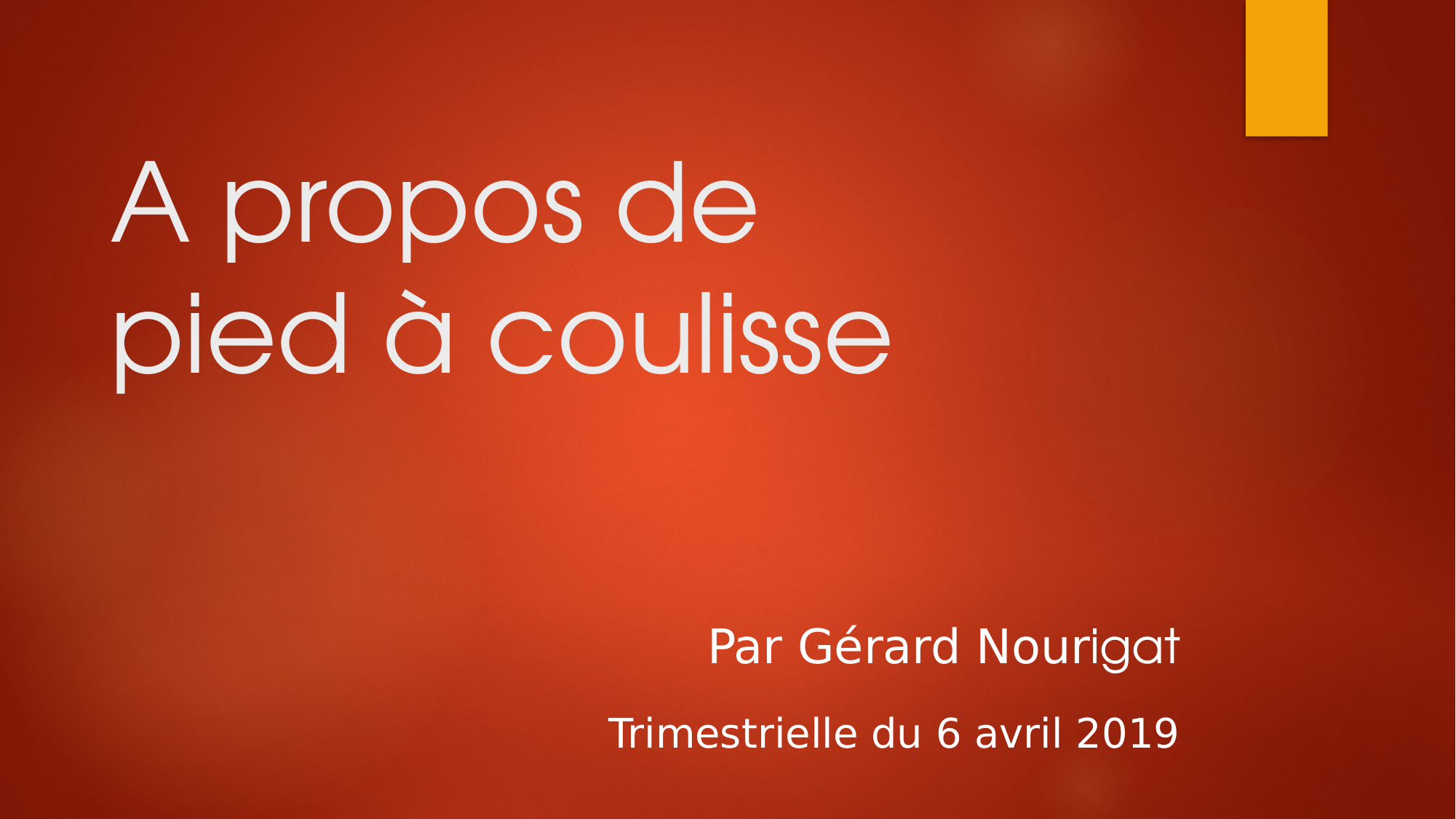

# A propos de pied à coulisse
Par Gérard Nourigat
Trimestrielle du 6 avril 2019